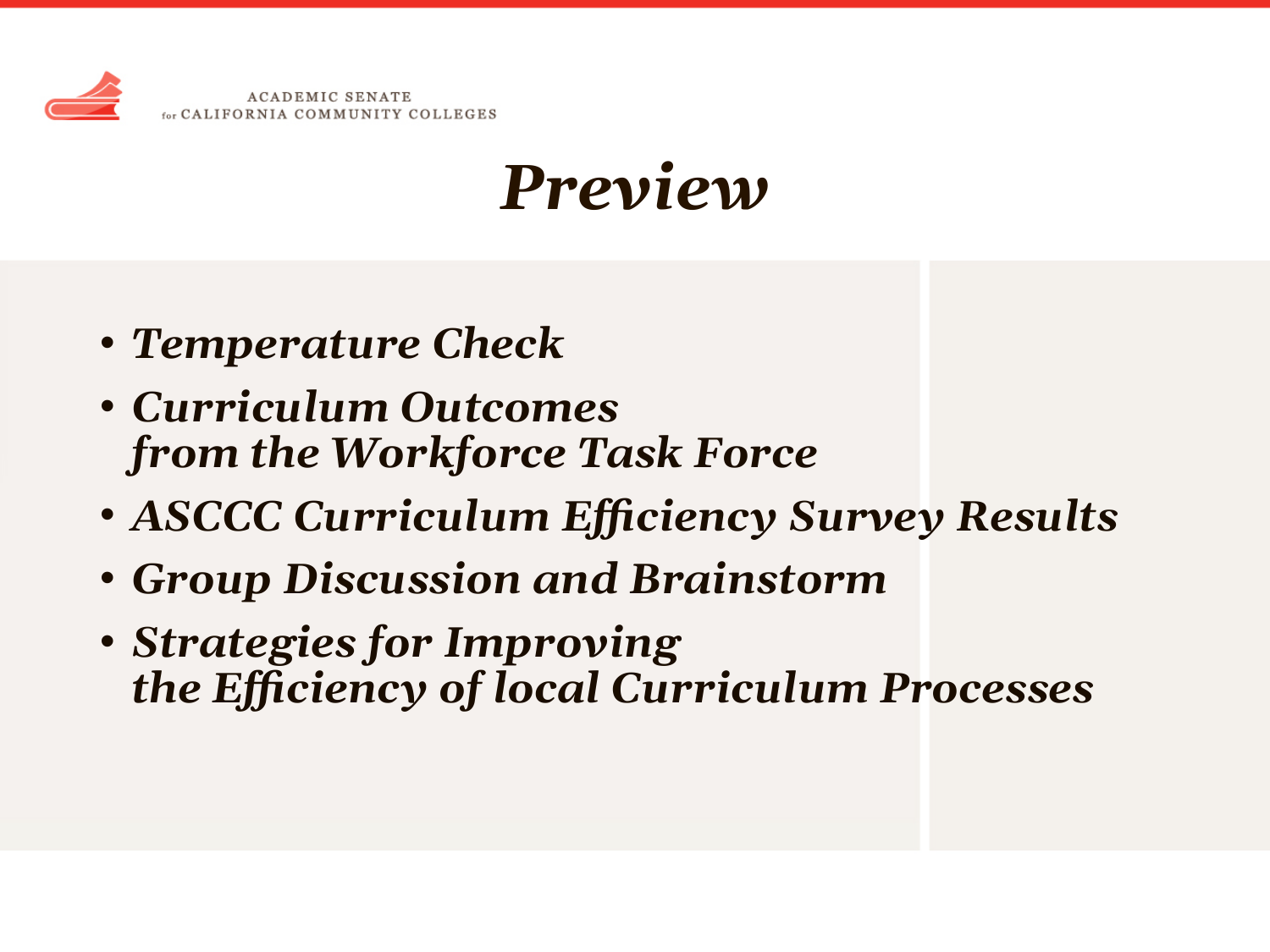

# Preview
Temperature Check
Curriculum Outcomes
from the Workforce Task Force
ASCCC Curriculum Efficiency Survey Results
Group Discussion and Brainstorm
Strategies for Improving
the Efficiency of local Curriculum Processes